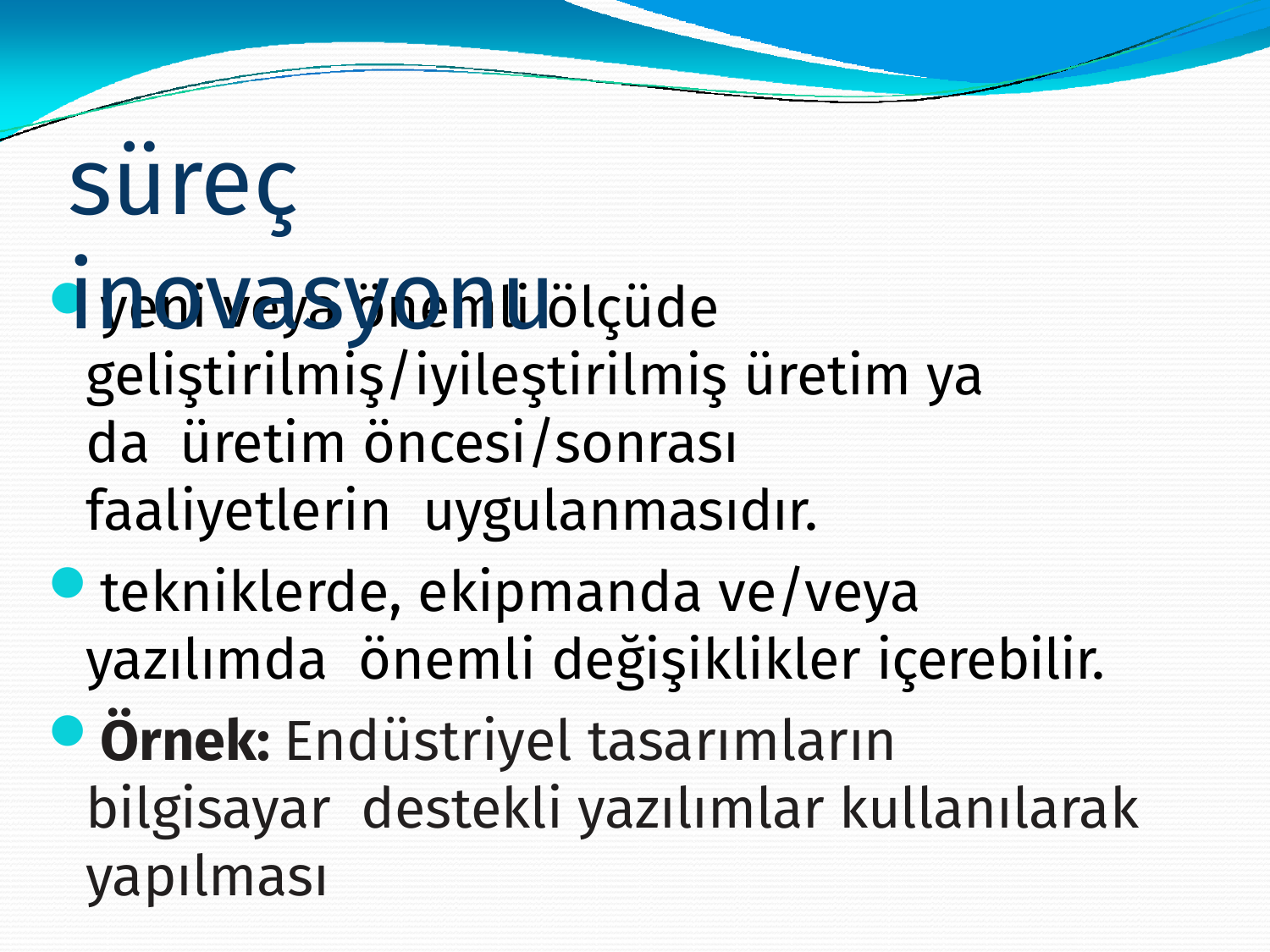

# süreç inovasyonu
yeni veya önemli ölçüde
geliştirilmiş/iyileştirilmiş üretim ya da  üretim öncesi/sonrası faaliyetlerin  uygulanmasıdır.
tekniklerde, ekipmanda ve/veya yazılımda  önemli değişiklikler içerebilir.
Örnek: Endüstriyel tasarımların bilgisayar  destekli yazılımlar kullanılarak yapılması